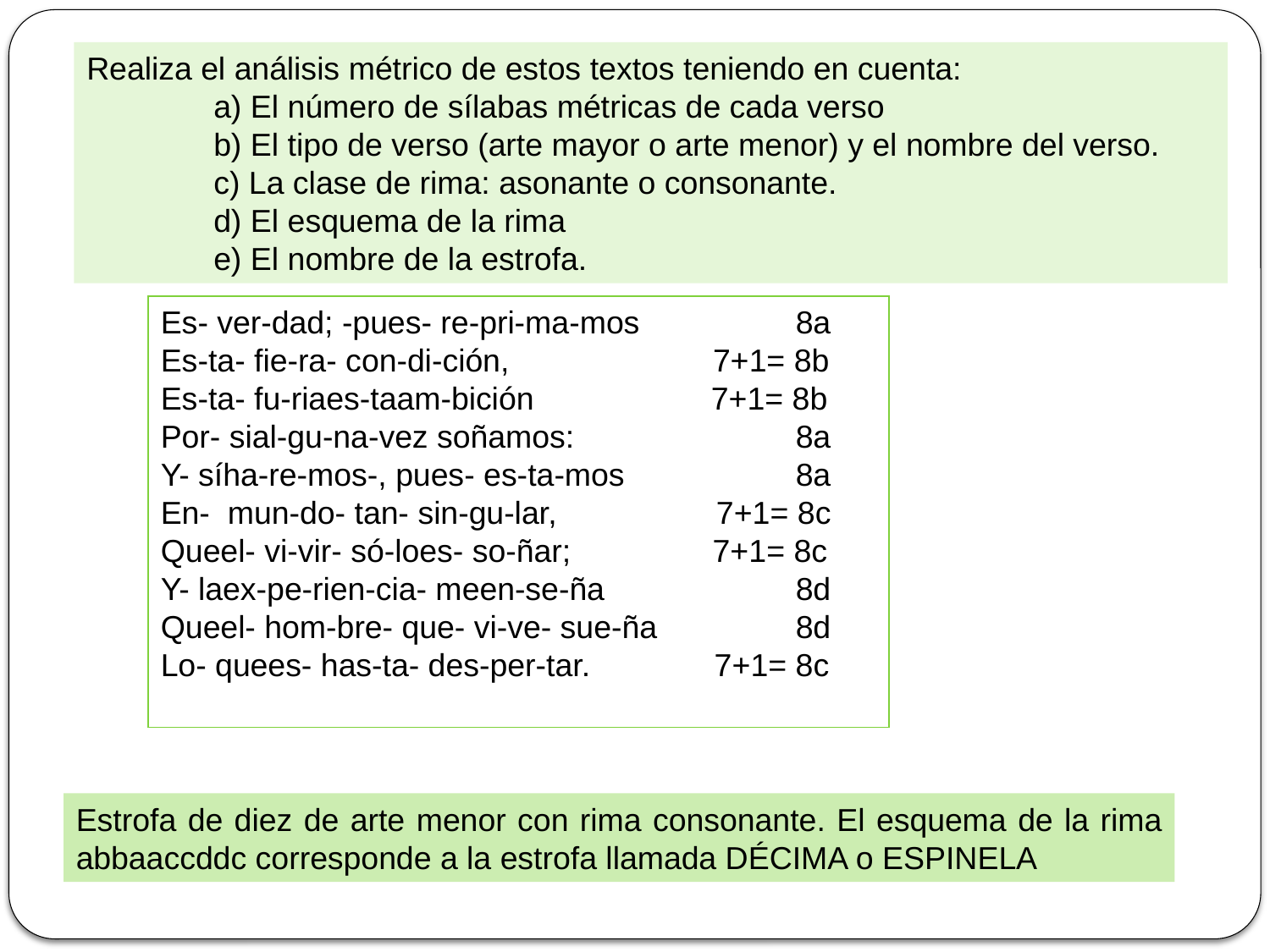

Realiza el análisis métrico de estos textos teniendo en cuenta:
	a) El número de sílabas métricas de cada verso
	b) El tipo de verso (arte mayor o arte menor) y el nombre del verso.
	c) La clase de rima: asonante o consonante.
	d) El esquema de la rima
	e) El nombre de la estrofa.
Es- ver-dad; -pues- re-pri-ma-mos		8a
Es-ta- fie-ra- con-di-ción,		     7+1= 8b
Es-ta- fu-riaes-taam-bición                    7+1= 8b
Por- sial-gu-na-vez soñamos:		8a
Y- síha-re-mos-, pues- es-ta-mos		8a
En-  mun-do- tan- sin-gu-lar,                  7+1= 8c
Queel- vi-vir- só-loes- so-ñar;                7+1= 8c
Y- laex-pe-rien-cia- meen-se-ña		8d
Queel- hom-bre- que- vi-ve- sue-ña 		8d
Lo- quees- has-ta- des-per-tar.              7+1= 8c

Estrofa de diez de arte menor con rima consonante. El esquema de la rima abbaaccddc corresponde a la estrofa llamada DÉCIMA o ESPINELA